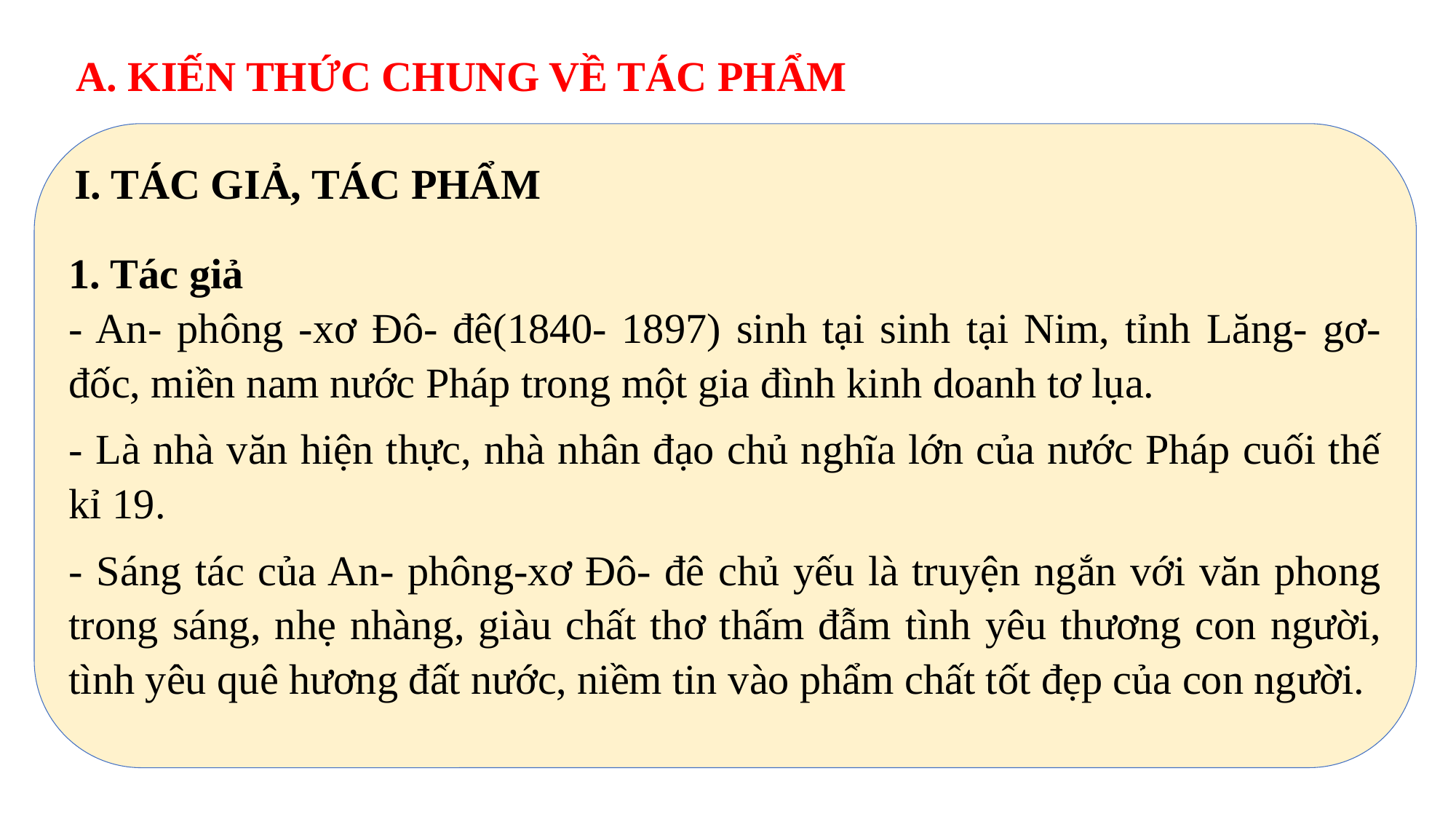

A. KIẾN THỨC CHUNG VỀ TÁC PHẨM

I. TÁC GIẢ, TÁC PHẨM
1. Tác giả
- An- phông -xơ Đô- đê(1840- 1897) sinh tại sinh tại Nim, tỉnh Lăng- gơ- đốc, miền nam nước Pháp trong một gia đình kinh doanh tơ lụa.
- Là nhà văn hiện thực, nhà nhân đạo chủ nghĩa lớn của nước Pháp cuối thế kỉ 19.
- Sáng tác của An- phông-xơ Đô- đê chủ yếu là truyện ngắn với văn phong trong sáng, nhẹ nhàng, giàu chất thơ thấm đẫm tình yêu thương con người, tình yêu quê hương đất nước, niềm tin vào phẩm chất tốt đẹp của con người.